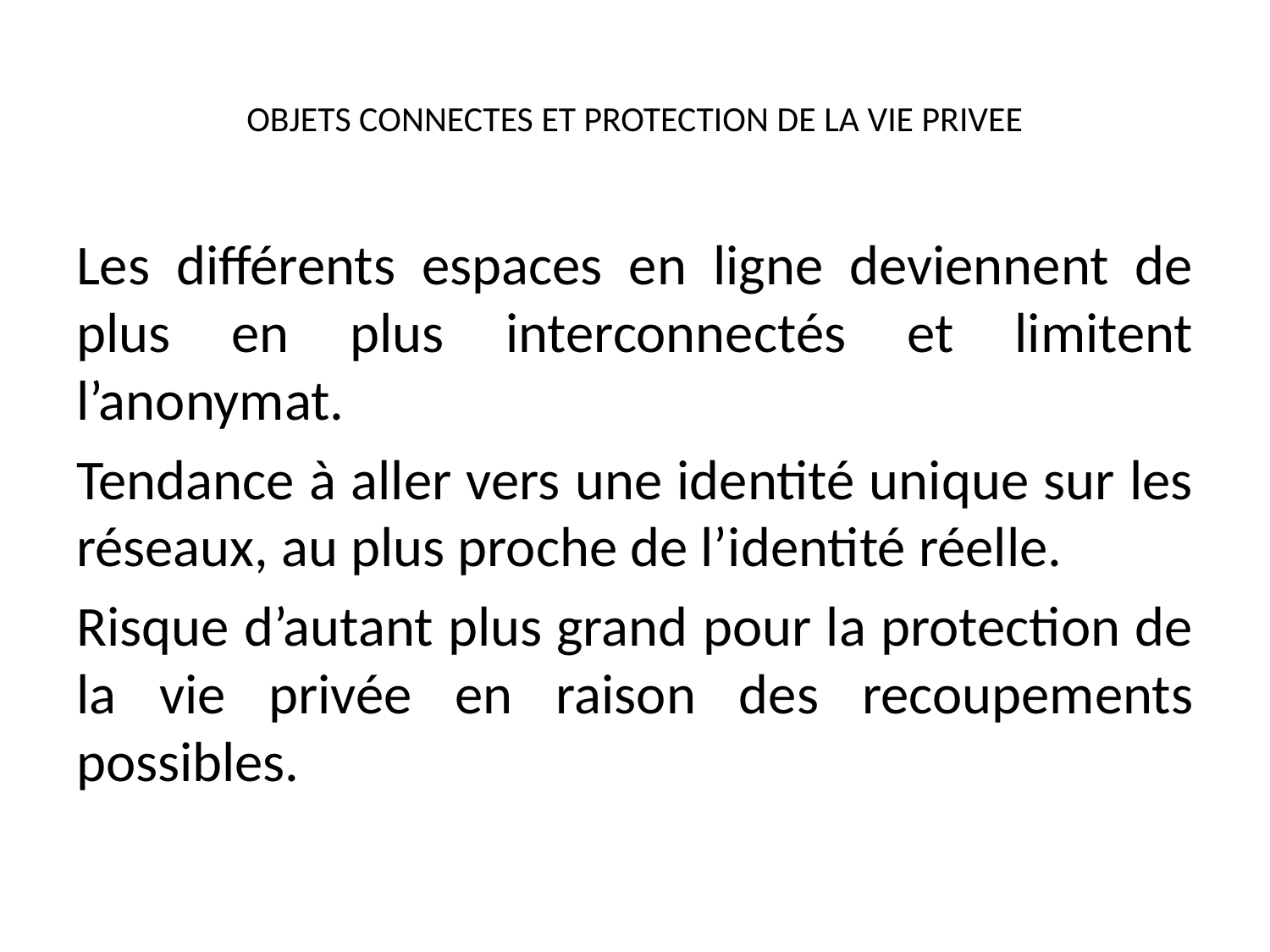

# OBJETS CONNECTES ET PROTECTION DE LA VIE PRIVEE
Les différents espaces en ligne deviennent de plus en plus interconnectés et limitent l’anonymat.
Tendance à aller vers une identité unique sur les réseaux, au plus proche de l’identité réelle.
Risque d’autant plus grand pour la protection de la vie privée en raison des recoupements possibles.